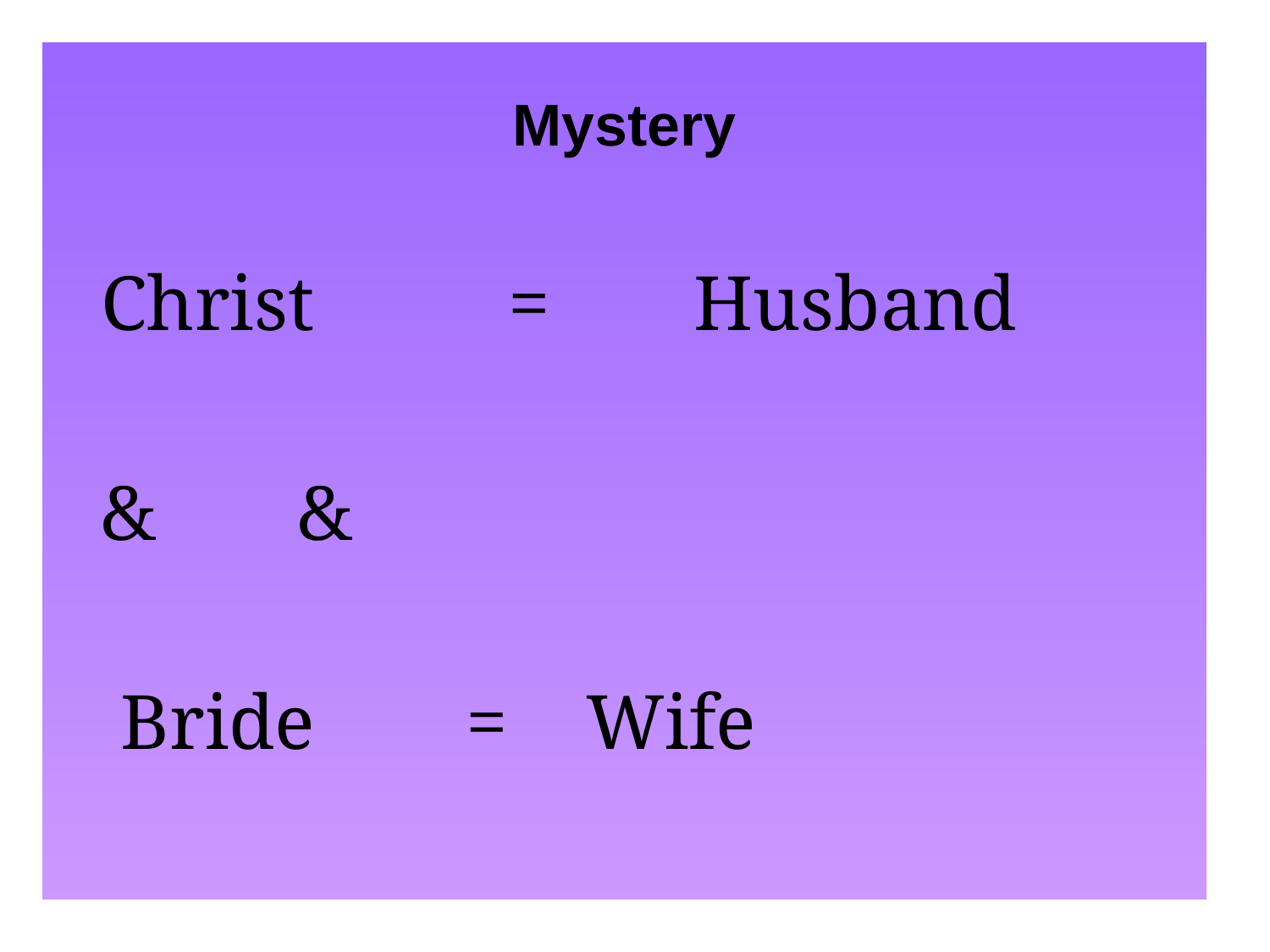

Mystery

	Christ          =	     Husband

		&					     &

	 Bride	      =		  Wife